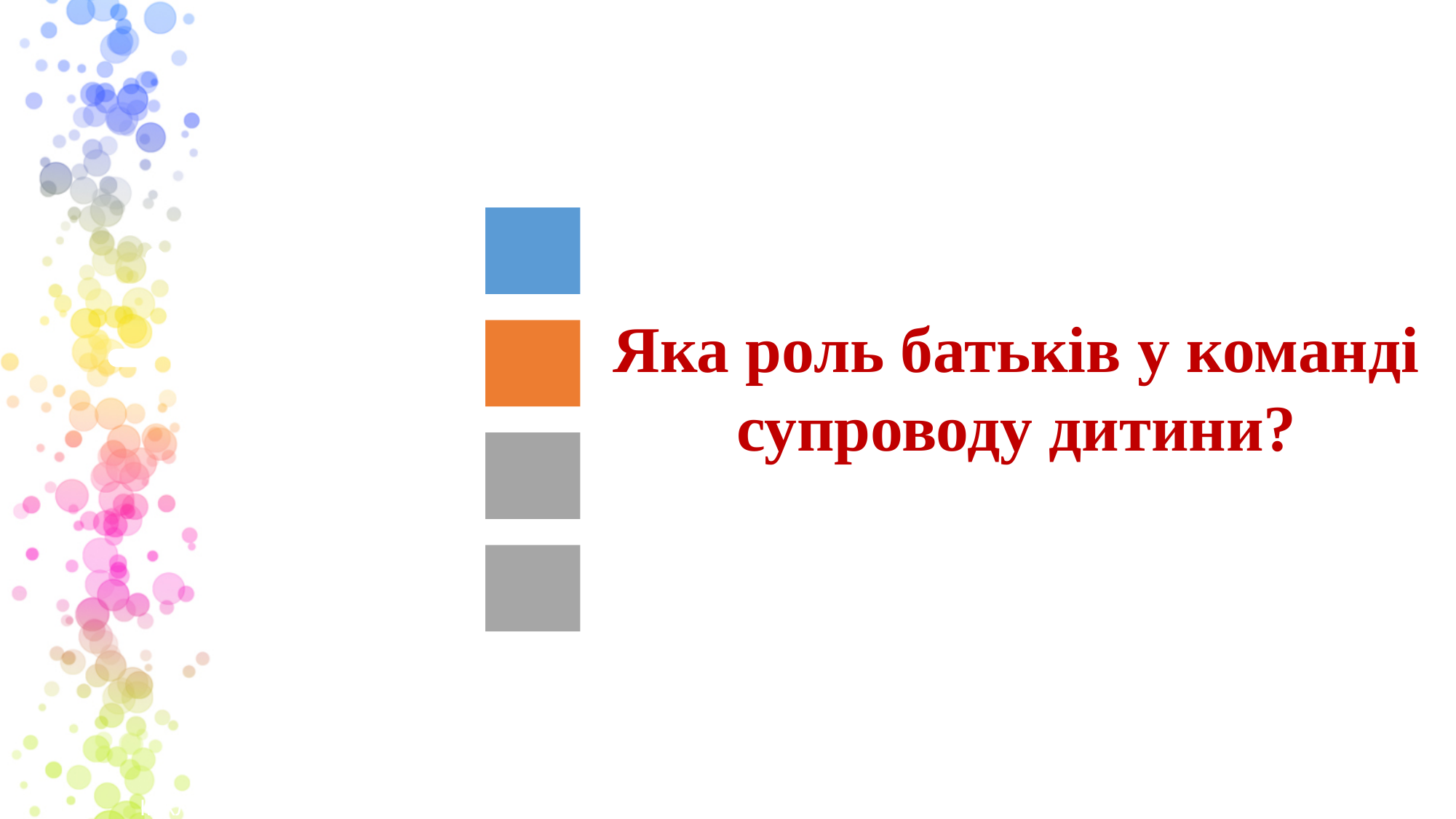

# Яка роль батьків у команді супроводу дитини?

ІНКЛЮЗИВНЕ НАВЧАННЯ В ЗАКЛАДАХ ЗАГАЛЬНОЇ СЕРЕДНЬОЇ ОСВІТИ,  м. Київ | 16 - 19 вересня 2018 року